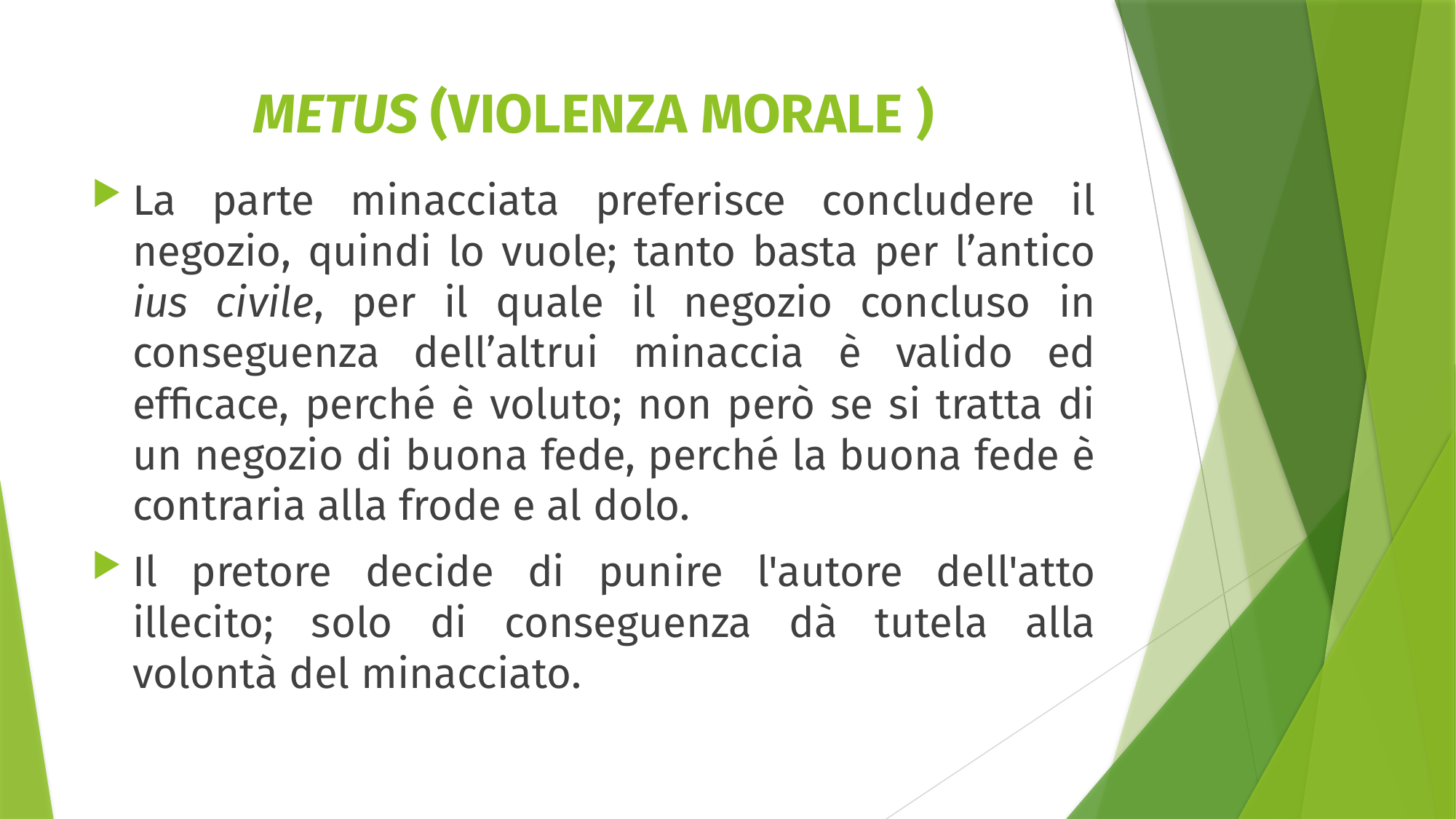

# METUS (VIOLENZA MORALE )
La parte minacciata preferisce concludere il negozio, quindi lo vuole; tanto basta per l’antico ius civile, per il quale il negozio concluso in conseguenza dell’altrui minaccia è valido ed efficace, perché è voluto; non però se si tratta di un negozio di buona fede, perché la buona fede è contraria alla frode e al dolo.
Il pretore decide di punire l'autore dell'atto illecito; solo di conseguenza dà tutela alla volontà del minacciato.